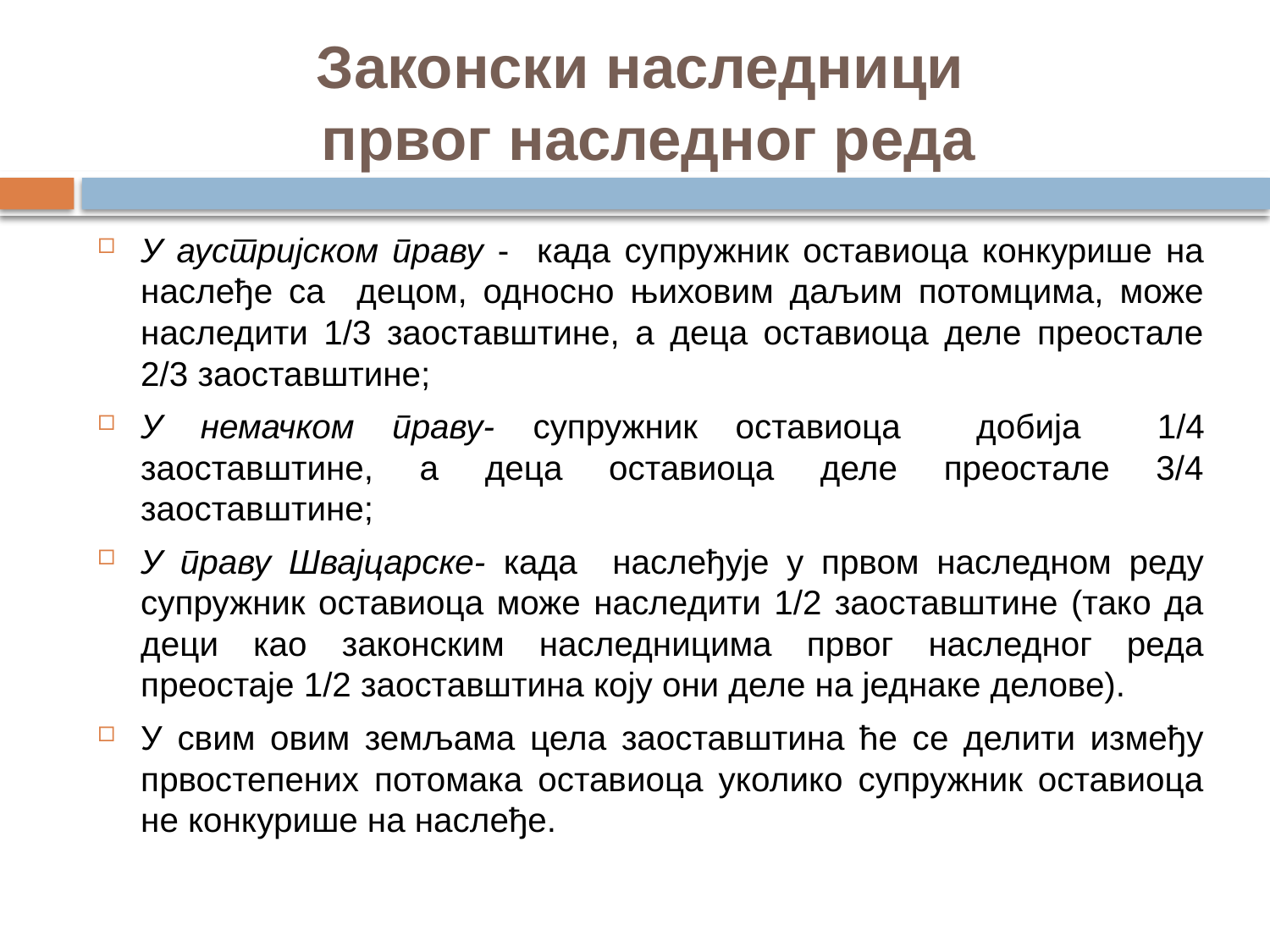

# Законски наследници првог наследног реда
У аустријском праву -  када супружник оставиоца конкурише на наслеђе са  децом, односно њиховим даљим потомцима, може наследити 1/3 заоставштине, а деца оставиоца деле преостале 2/3 заоставштине;
У немачком праву- супружник оставиоца  добија  1/4 заоставштине, а деца оставиоца деле преостале 3/4 заоставштине;
У праву Швајцарске- када  наслеђује у првом наследном реду супружник оставиоца може наследити 1/2 заоставштине (тако да деци као законским наследницима првог наследног реда преостаје 1/2 заоставштина коју они деле на једнаке делове).
У свим овим земљама цела заоставштина ће се делити између првостепених потомака оставиоца уколико супружник оставиоца не конкурише на наслеђе.